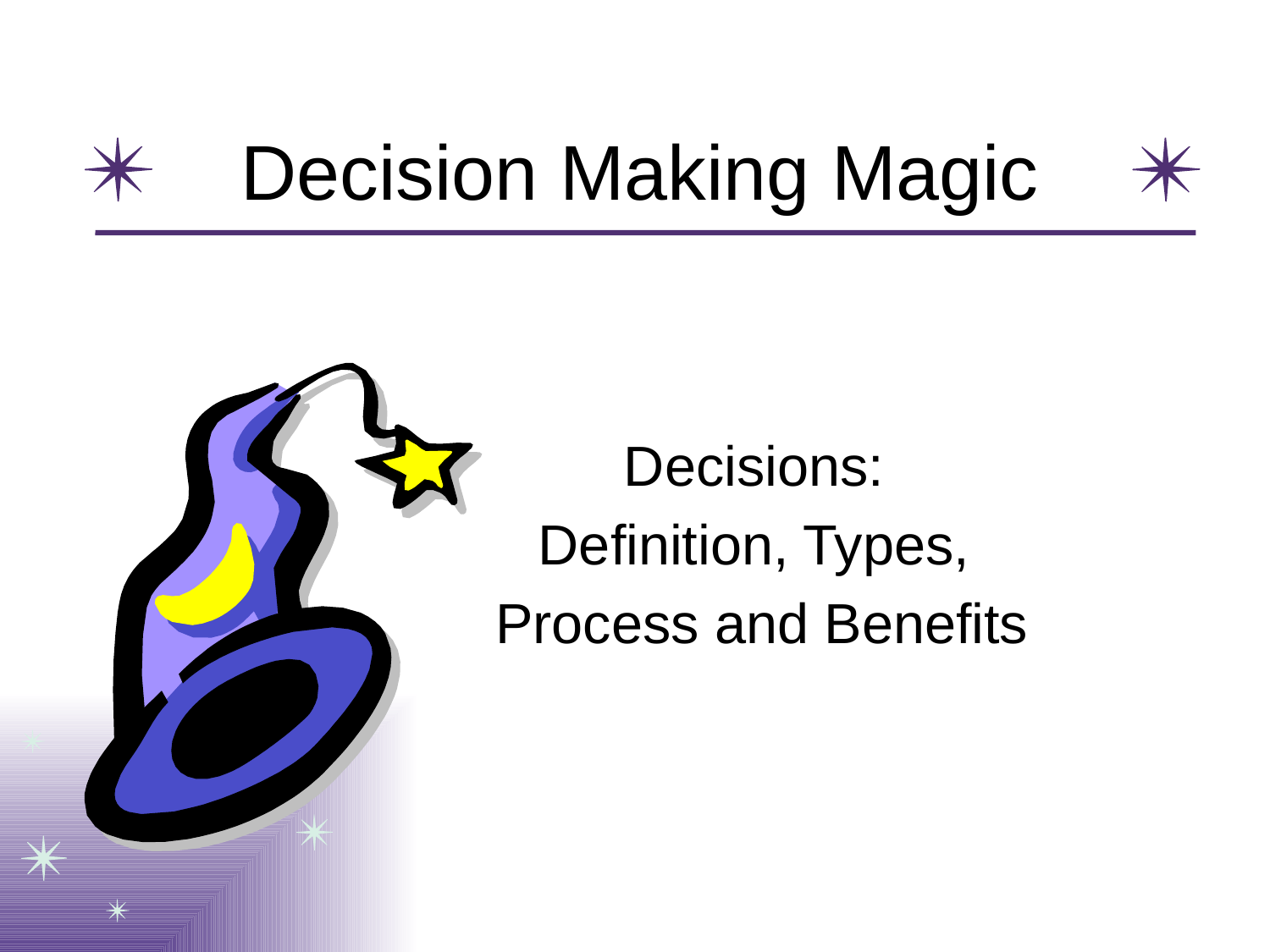

# Decision Making Magic

Decisions:
Definition, Types,
Process and Benefits